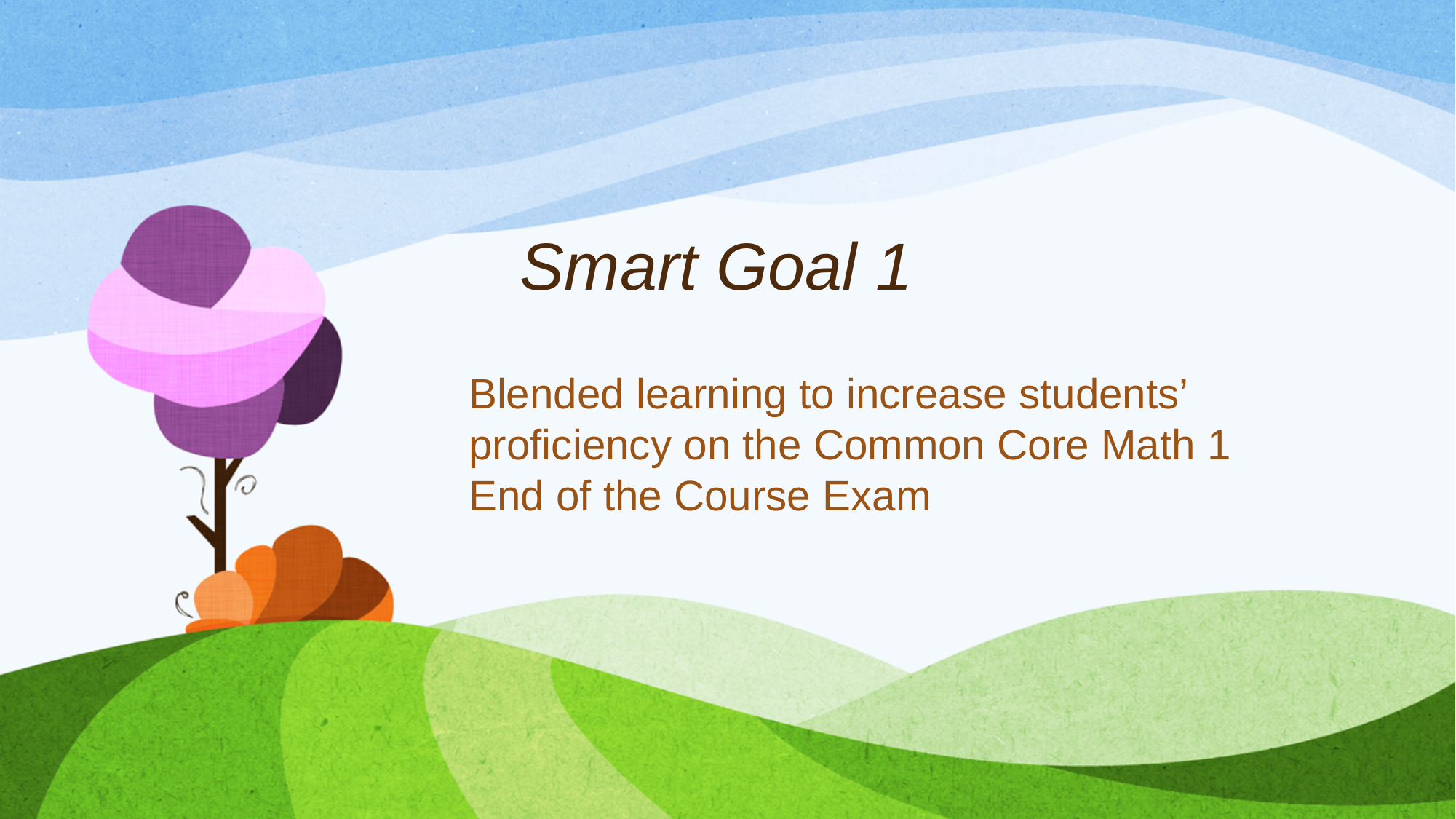

# Smart Goal 1

Blended learning to increase students’ proficiency on the Common Core Math 1 End of the Course Exam